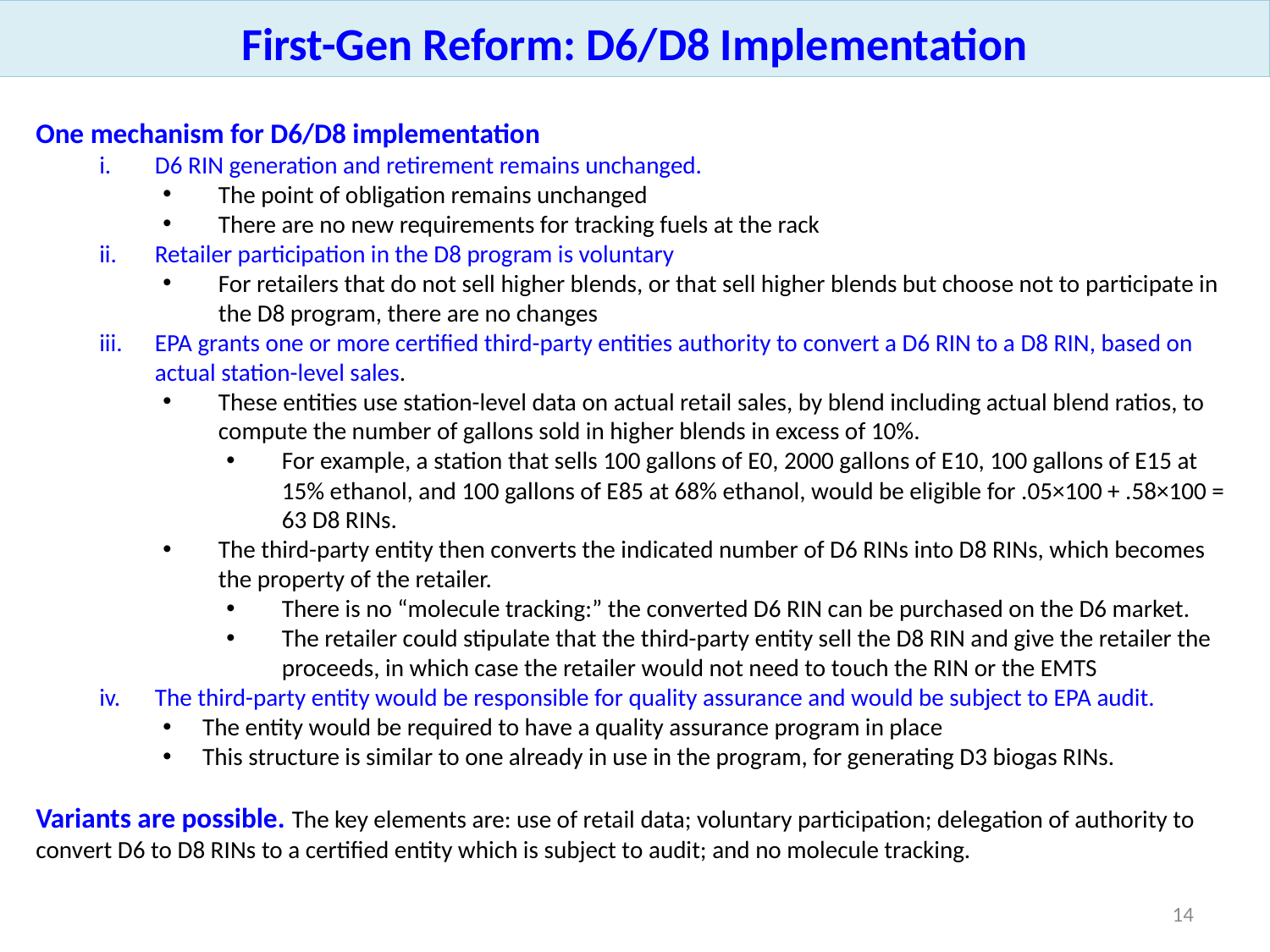

First-Gen Reform: D6/D8 Implementation
One mechanism for D6/D8 implementation
D6 RIN generation and retirement remains unchanged.
The point of obligation remains unchanged
There are no new requirements for tracking fuels at the rack
Retailer participation in the D8 program is voluntary
For retailers that do not sell higher blends, or that sell higher blends but choose not to participate in the D8 program, there are no changes
EPA grants one or more certified third-party entities authority to convert a D6 RIN to a D8 RIN, based on actual station-level sales.
These entities use station-level data on actual retail sales, by blend including actual blend ratios, to compute the number of gallons sold in higher blends in excess of 10%.
For example, a station that sells 100 gallons of E0, 2000 gallons of E10, 100 gallons of E15 at 15% ethanol, and 100 gallons of E85 at 68% ethanol, would be eligible for .05×100 + .58×100 = 63 D8 RINs.
The third-party entity then converts the indicated number of D6 RINs into D8 RINs, which becomes the property of the retailer.
There is no “molecule tracking:” the converted D6 RIN can be purchased on the D6 market.
The retailer could stipulate that the third-party entity sell the D8 RIN and give the retailer the proceeds, in which case the retailer would not need to touch the RIN or the EMTS
The third-party entity would be responsible for quality assurance and would be subject to EPA audit.
The entity would be required to have a quality assurance program in place
This structure is similar to one already in use in the program, for generating D3 biogas RINs.

Variants are possible. The key elements are: use of retail data; voluntary participation; delegation of authority to convert D6 to D8 RINs to a certified entity which is subject to audit; and no molecule tracking.
14